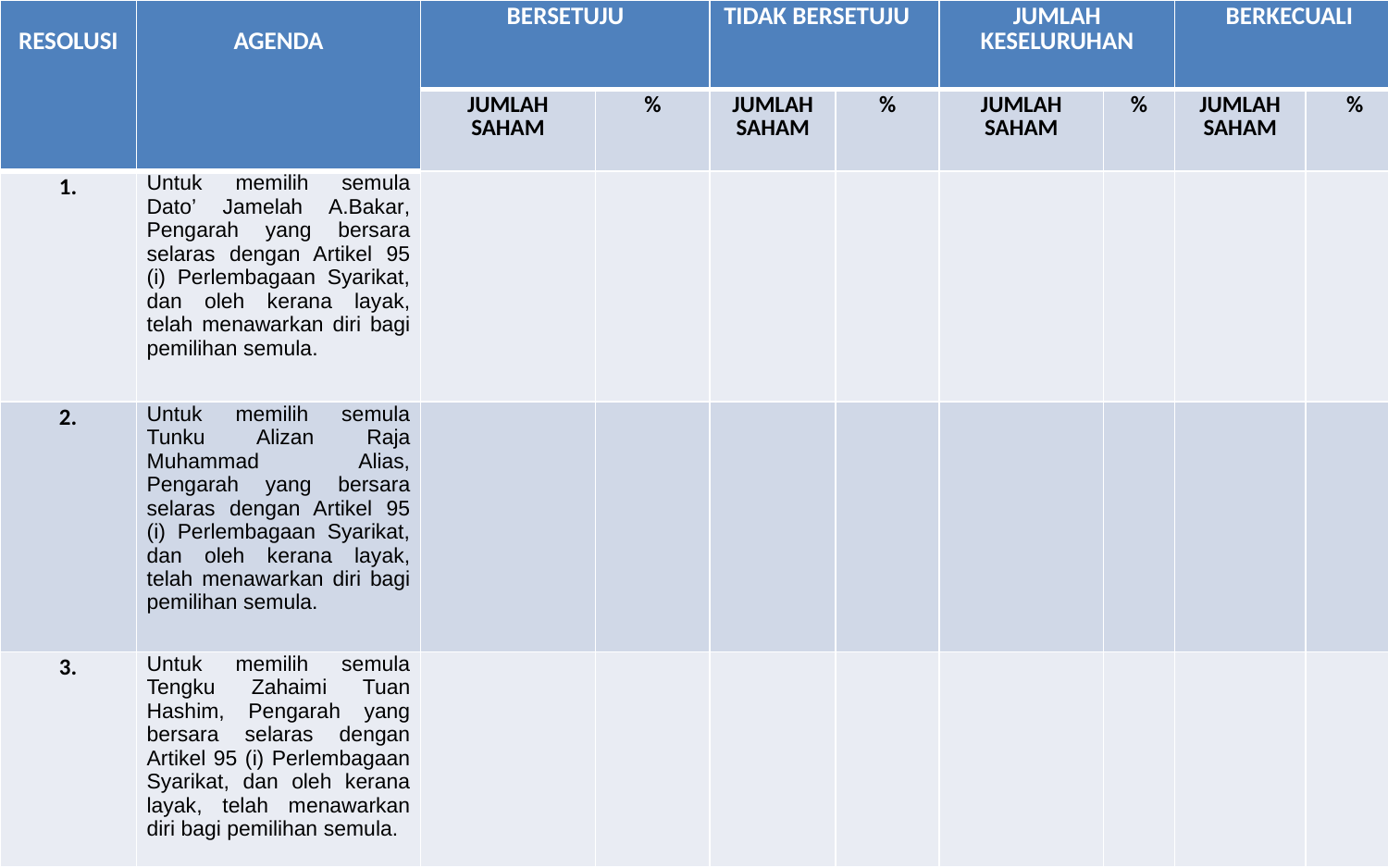

| RESOLUSI | AGENDA | BERSETUJU |  | TIDAK BERSETUJU |  | JUMLAH KESELURUHAN |  | BERKECUALI |  |
| --- | --- | --- | --- | --- | --- | --- | --- | --- | --- |
|  |  | JUMLAH SAHAM | % | JUMLAH SAHAM | % | JUMLAH SAHAM | % | JUMLAH SAHAM | % |
| 1. | Untuk memilih semula Dato’ Jamelah A.Bakar, Pengarah yang bersara selaras dengan Artikel 95 (i) Perlembagaan Syarikat, dan oleh kerana layak, telah menawarkan diri bagi pemilihan semula. |  |  |  |  |  |  |  |  |
| 2. | Untuk memilih semula Tunku Alizan Raja Muhammad Alias, Pengarah yang bersara selaras dengan Artikel 95 (i) Perlembagaan Syarikat, dan oleh kerana layak, telah menawarkan diri bagi pemilihan semula. |  |  |  |  |  |  |  |  |
| 3. | Untuk memilih semula Tengku Zahaimi Tuan Hashim, Pengarah yang bersara selaras dengan Artikel 95 (i) Perlembagaan Syarikat, dan oleh kerana layak, telah menawarkan diri bagi pemilihan semula. |  |  |  |  |  |  |  |  |